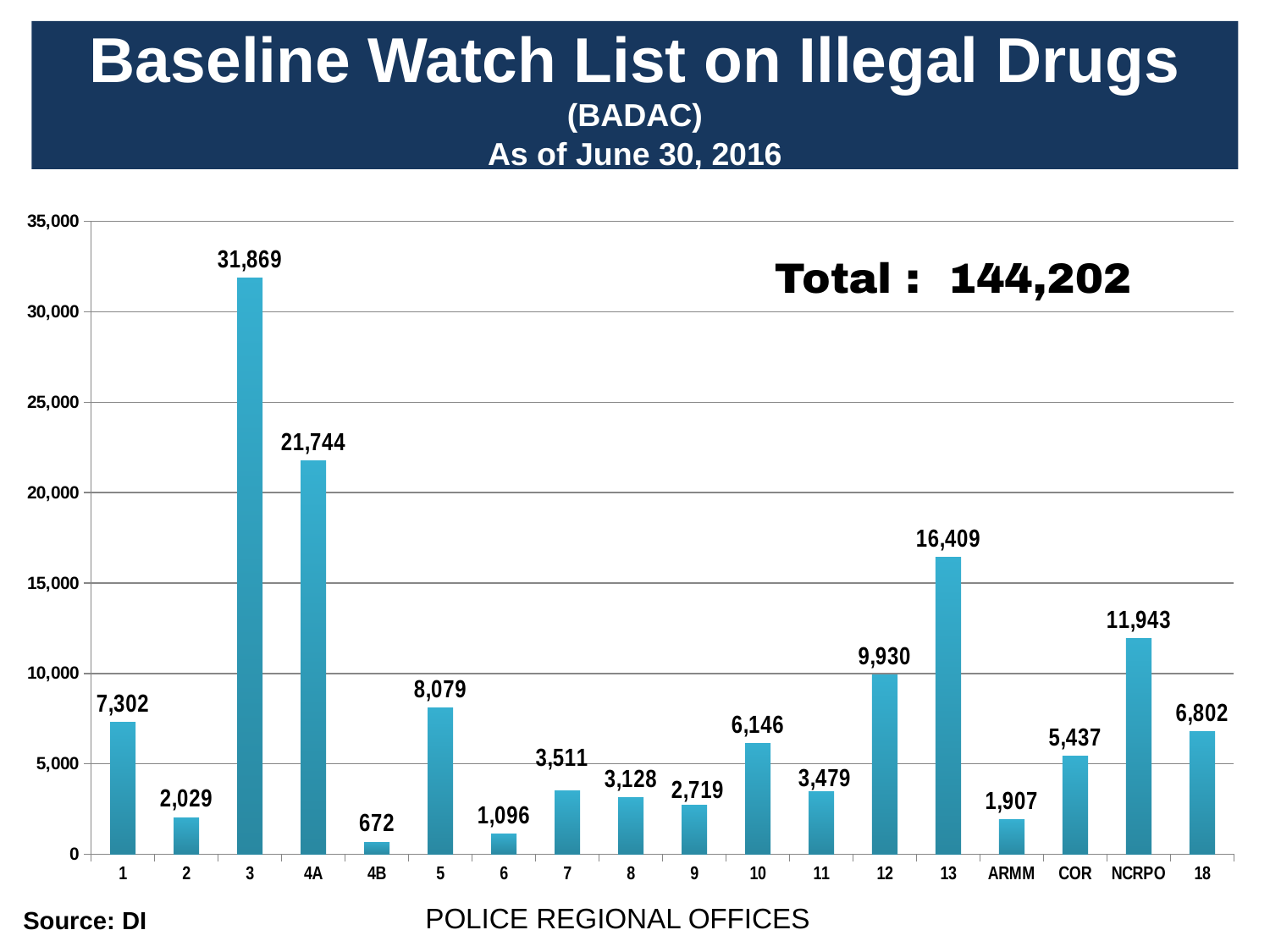

Baseline Watch List on Illegal Drugs
(BADAC)
As of June 30, 2016

### Chart

| Category | Watch list Baseline as of  June 30, 2016 |
|---|---|
| 1 | 7302.0 |
| 2 | 2029.0 |
| 3 | 31869.0 |
| 4A | 21744.0 |
| 4B | 672.0 |
| 5 | 8079.0 |
| 6 | 1096.0 |
| 7 | 3511.0 |
| 8 | 3128.0 |
| 9 | 2719.0 |
| 10 | 6146.0 |
| 11 | 3479.0 |
| 12 | 9930.0 |
| 13 | 16409.0 |
| ARMM | 1907.0 |
| COR | 5437.0 |
| NCRPO | 11943.0 |
| 18 | 6802.0 |
Total :  144,202
POLICE REGIONAL OFFICES
Source: DI